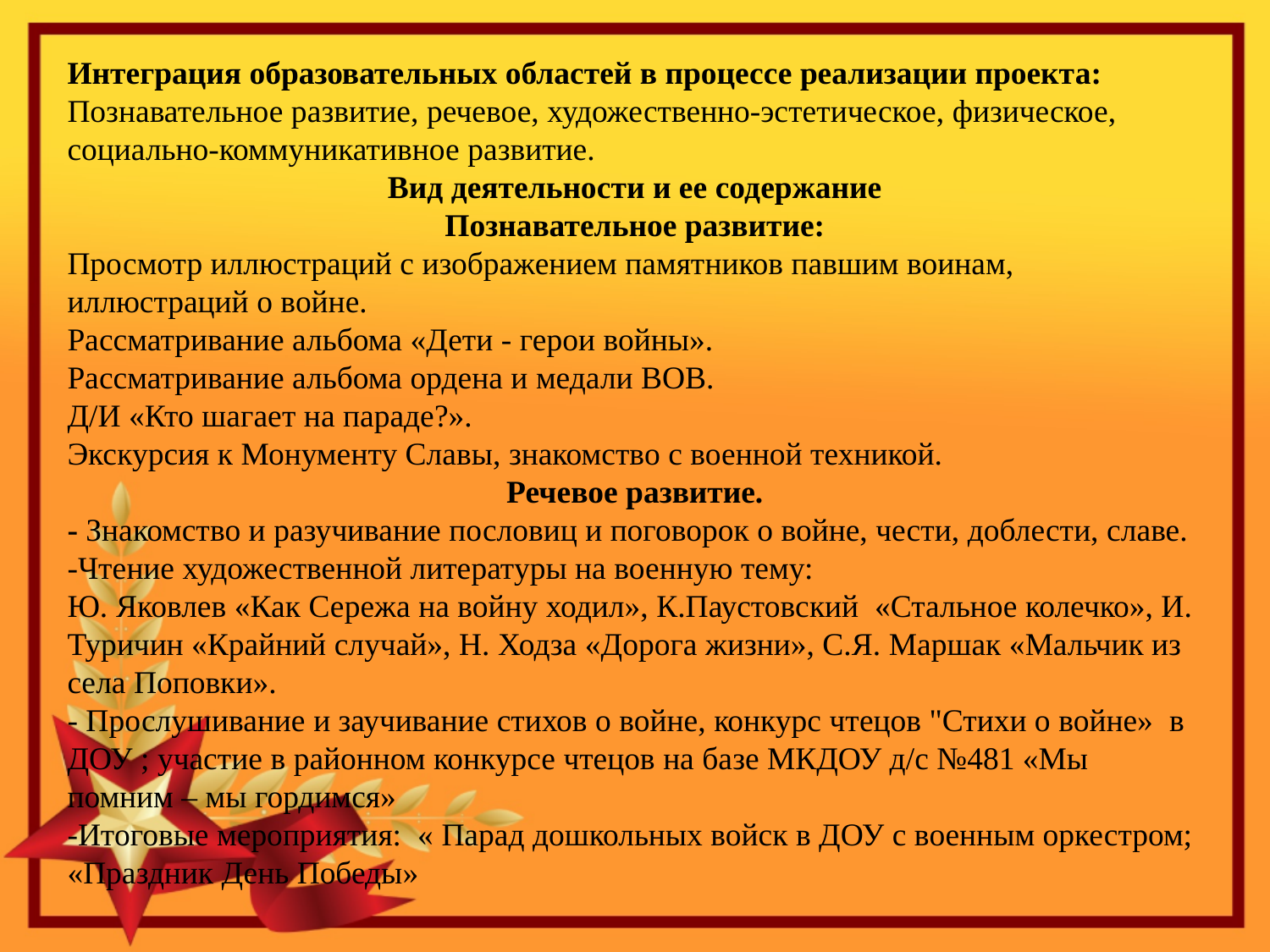

Интеграция образовательных областей в процессе реализации проекта:
Познавательное развитие, речевое, художественно-эстетическое, физическое, социально-коммуникативное развитие.
Вид деятельности и ее содержание
Познавательное развитие:
Просмотр иллюстраций с изображением памятников павшим воинам, иллюстраций о войне.
Рассматривание альбома «Дети - герои войны».
Рассматривание альбома ордена и медали ВОВ.
Д/И «Кто шагает на параде?».
Экскурсия к Монументу Славы, знакомство с военной техникой.
Речевое развитие.
- Знакомство и разучивание пословиц и поговорок о войне, чести, доблести, славе.
-Чтение художественной литературы на военную тему:
Ю. Яковлев «Как Сережа на войну ходил», К.Паустовский  «Стальное колечко», И. Туричин «Крайний случай», Н. Ходза «Дорога жизни», С.Я. Маршак «Мальчик из села Поповки».
- Прослушивание и заучивание стихов о войне, конкурс чтецов "Стихи о войне»  в ДОУ ; участие в районном конкурсе чтецов на базе МКДОУ д/с №481 «Мы помним – мы гордимся»
-Итоговые мероприятия:  « Парад дошкольных войск в ДОУ с военным оркестром; «Праздник День Победы»